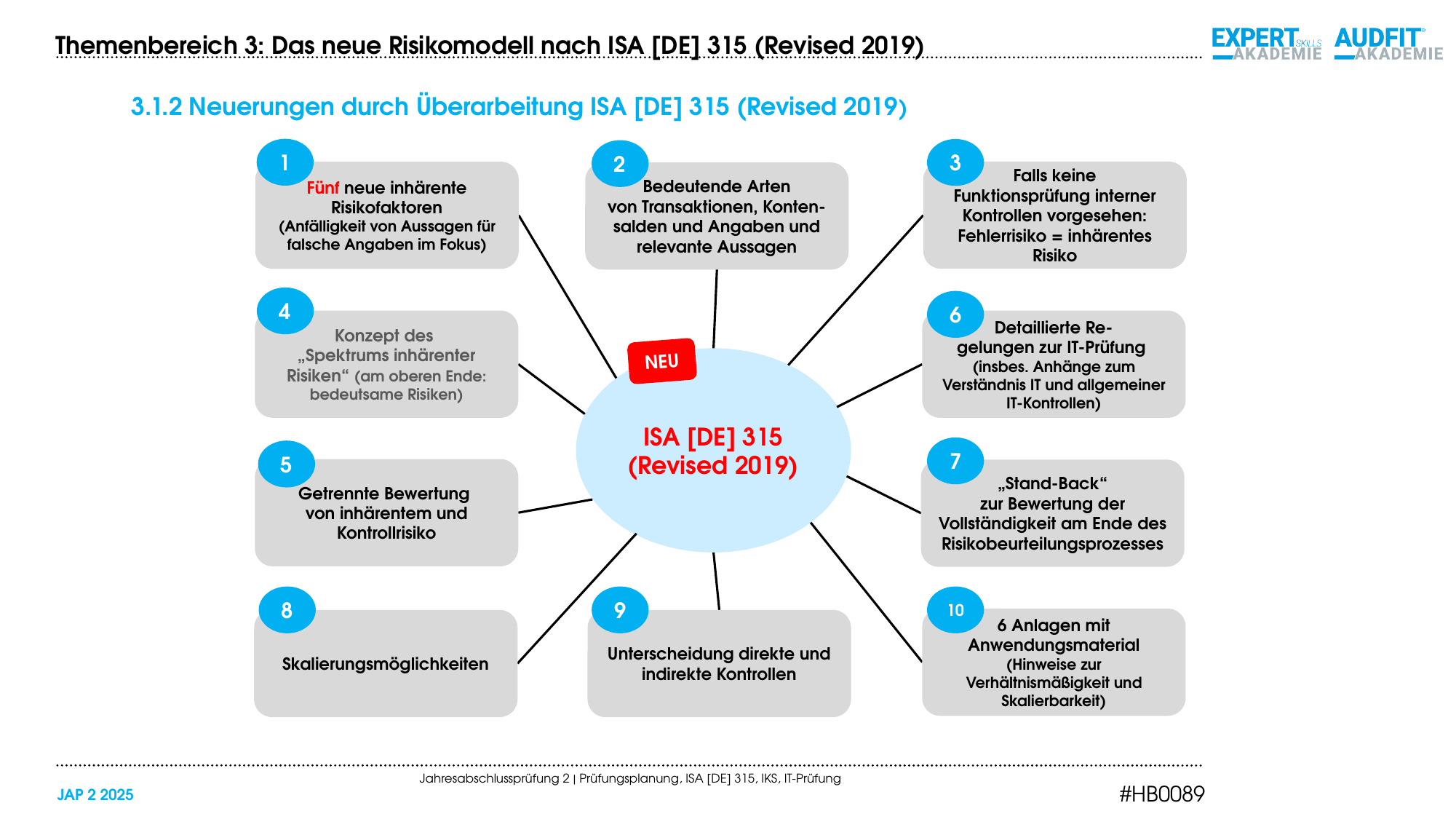

Themenbereich 3: Das neue Risikomodell nach ISA [DE] 315 (Revised 2019)

3.1.2 Neuerungen durch Überarbeitung ISA [DE] 315 (Revised 2019)
1
3
2
Falls keine
Funktionsprüfung interner Kontrollen vorgesehen:
Fehlerrisiko = inhärentes Risiko
Fünf neue inhärente Risikofaktoren
(Anfälligkeit von Aussagen für falsche Angaben im Fokus)
Bedeutende Arten
von Transaktionen, Konten-salden und Angaben und relevante Aussagen
4
6
Konzept des
„Spektrums inhärenter Risiken“ (am oberen Ende: bedeutsame Risiken)
Detaillierte Re-
gelungen zur IT-Prüfung
(insbes. Anhänge zum Verständnis IT und allgemeiner IT-Kontrollen)
NEU
ISA [DE] 315 (Revised 2019)
7
5
Getrennte Bewertung
von inhärentem und Kontrollrisiko
„Stand-Back“
zur Bewertung der Vollständigkeit am Ende des Risikobeurteilungsprozesses
8
9
10
6 Anlagen mit Anwendungsmaterial
(Hinweise zur Verhältnismäßigkeit und Skalierbarkeit)
Skalierungsmöglichkeiten
Unterscheidung direkte und indirekte Kontrollen